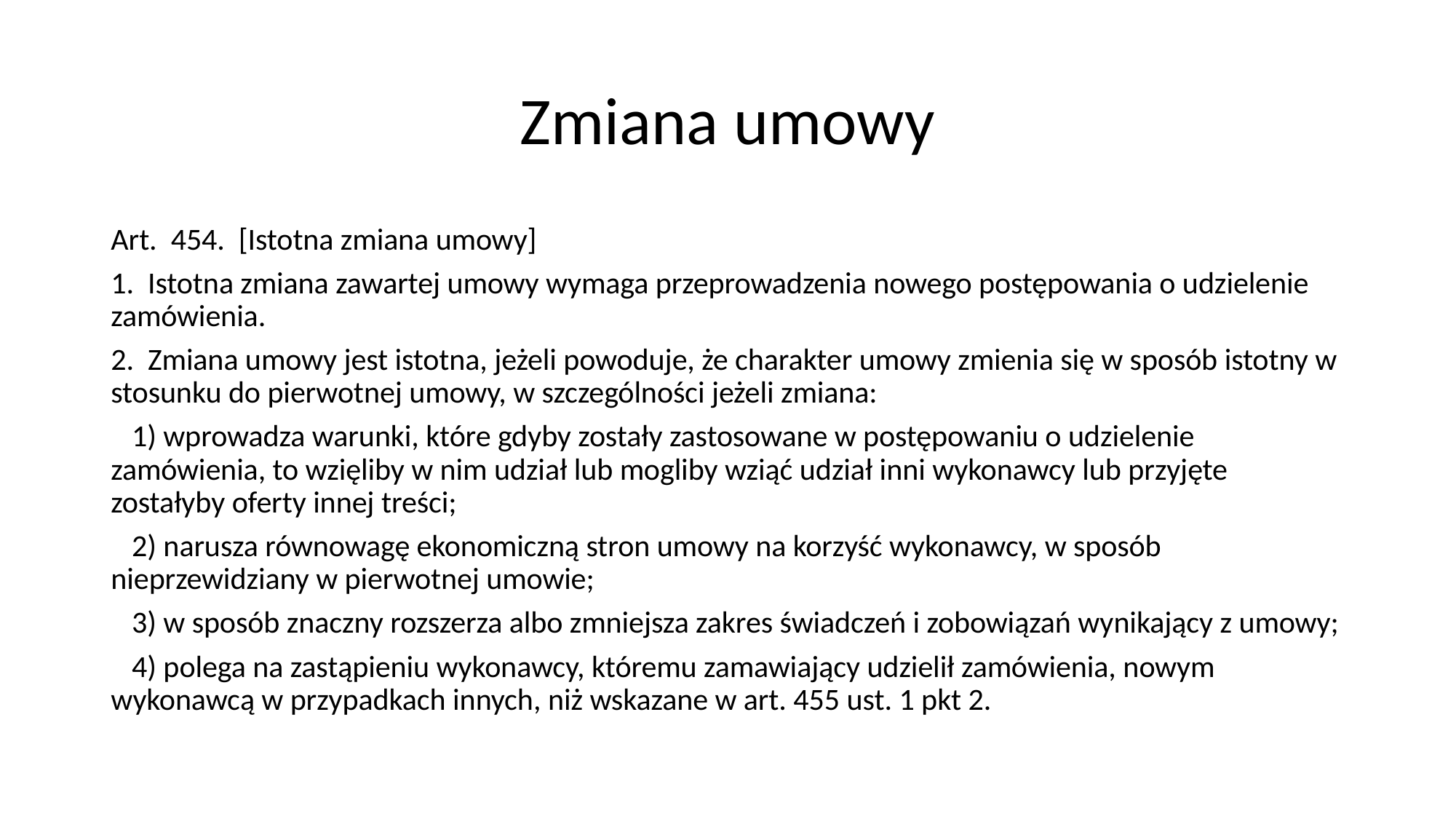

# Zmiana umowy
Art.  454.  [Istotna zmiana umowy]
1.  Istotna zmiana zawartej umowy wymaga przeprowadzenia nowego postępowania o udzielenie zamówienia.
2.  Zmiana umowy jest istotna, jeżeli powoduje, że charakter umowy zmienia się w sposób istotny w stosunku do pierwotnej umowy, w szczególności jeżeli zmiana:
   1) wprowadza warunki, które gdyby zostały zastosowane w postępowaniu o udzielenie zamówienia, to wzięliby w nim udział lub mogliby wziąć udział inni wykonawcy lub przyjęte zostałyby oferty innej treści;
   2) narusza równowagę ekonomiczną stron umowy na korzyść wykonawcy, w sposób nieprzewidziany w pierwotnej umowie;
   3) w sposób znaczny rozszerza albo zmniejsza zakres świadczeń i zobowiązań wynikający z umowy;
   4) polega na zastąpieniu wykonawcy, któremu zamawiający udzielił zamówienia, nowym wykonawcą w przypadkach innych, niż wskazane w art. 455 ust. 1 pkt 2.